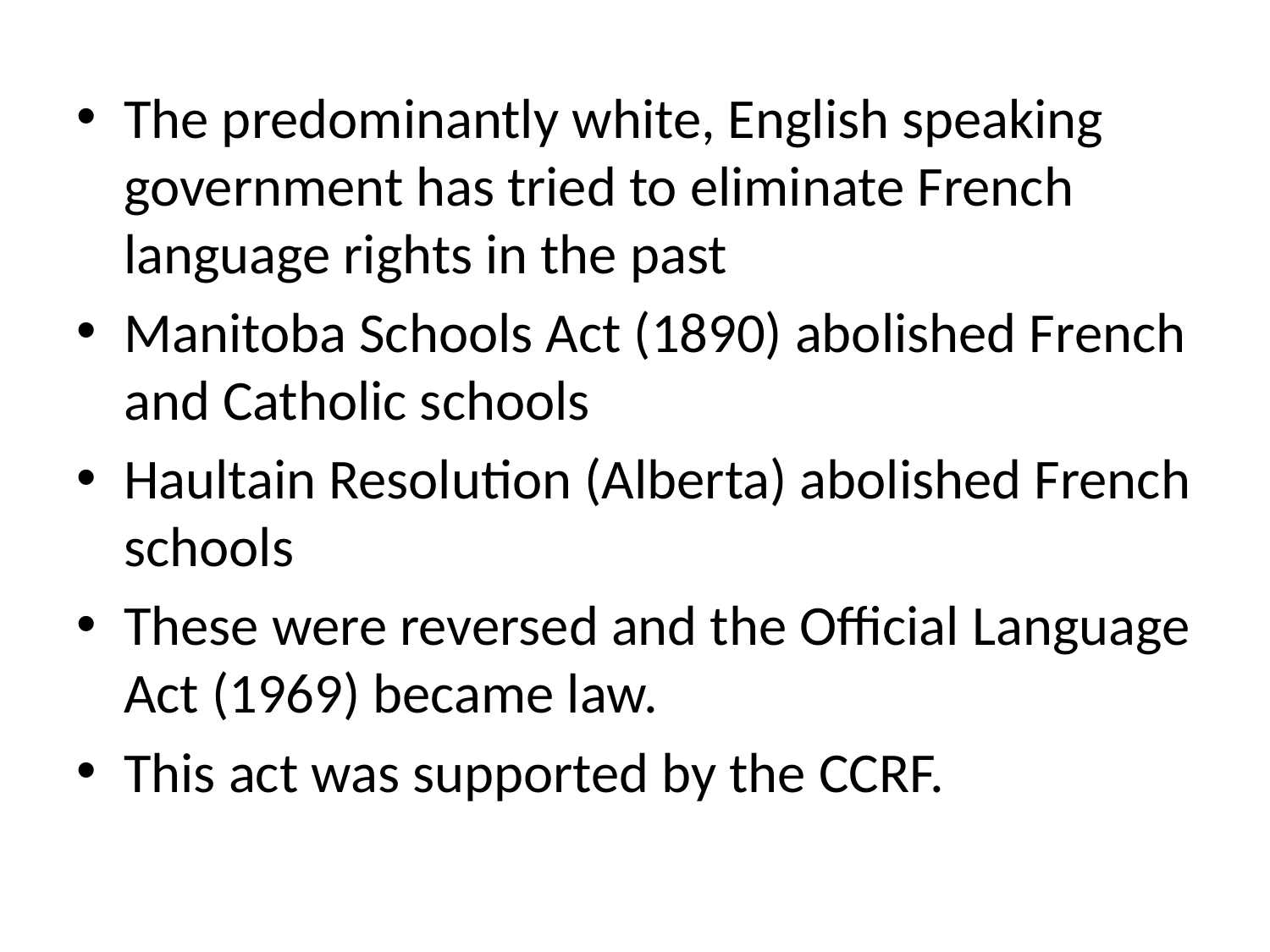

#
The predominantly white, English speaking government has tried to eliminate French language rights in the past
Manitoba Schools Act (1890) abolished French and Catholic schools
Haultain Resolution (Alberta) abolished French schools
These were reversed and the Official Language Act (1969) became law.
This act was supported by the CCRF.